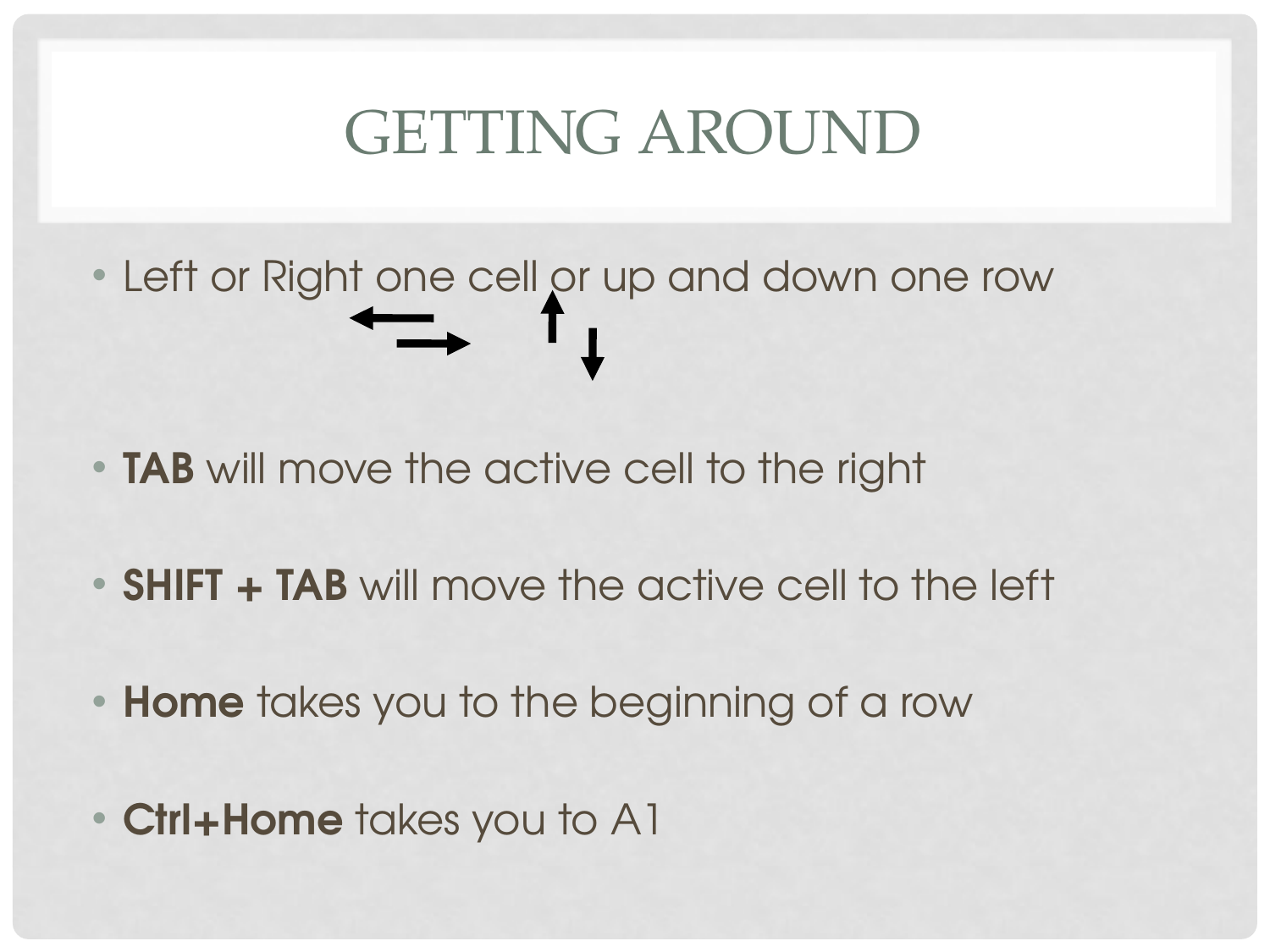

# getting around
Left or Right one cell or up and down one row

TAB will move the active cell to the right

SHIFT + TAB will move the active cell to the left

Home takes you to the beginning of a row

Ctrl+Home takes you to A1